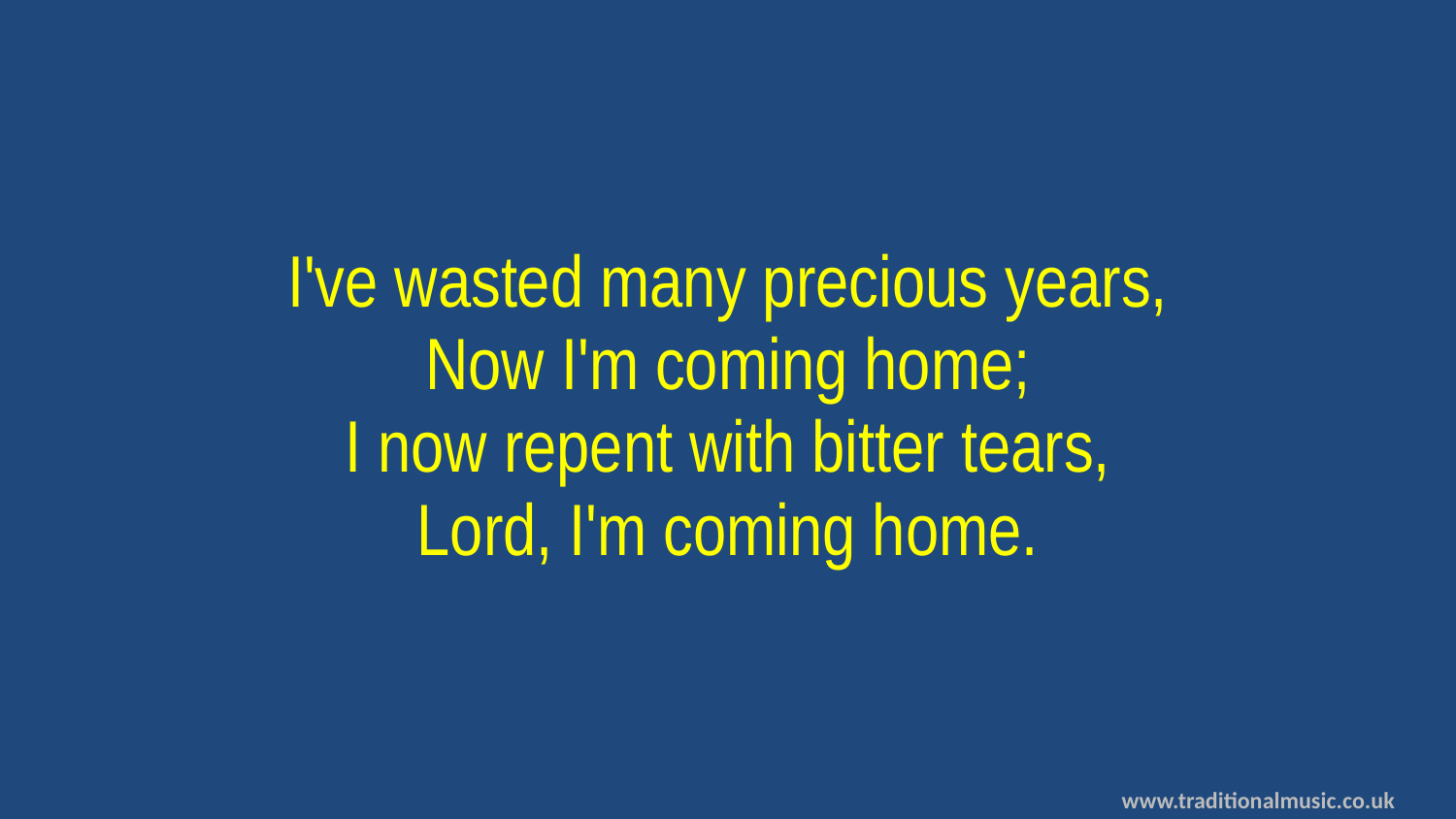

I've wasted many precious years,
Now I'm coming home;
I now repent with bitter tears,
Lord, I'm coming home.